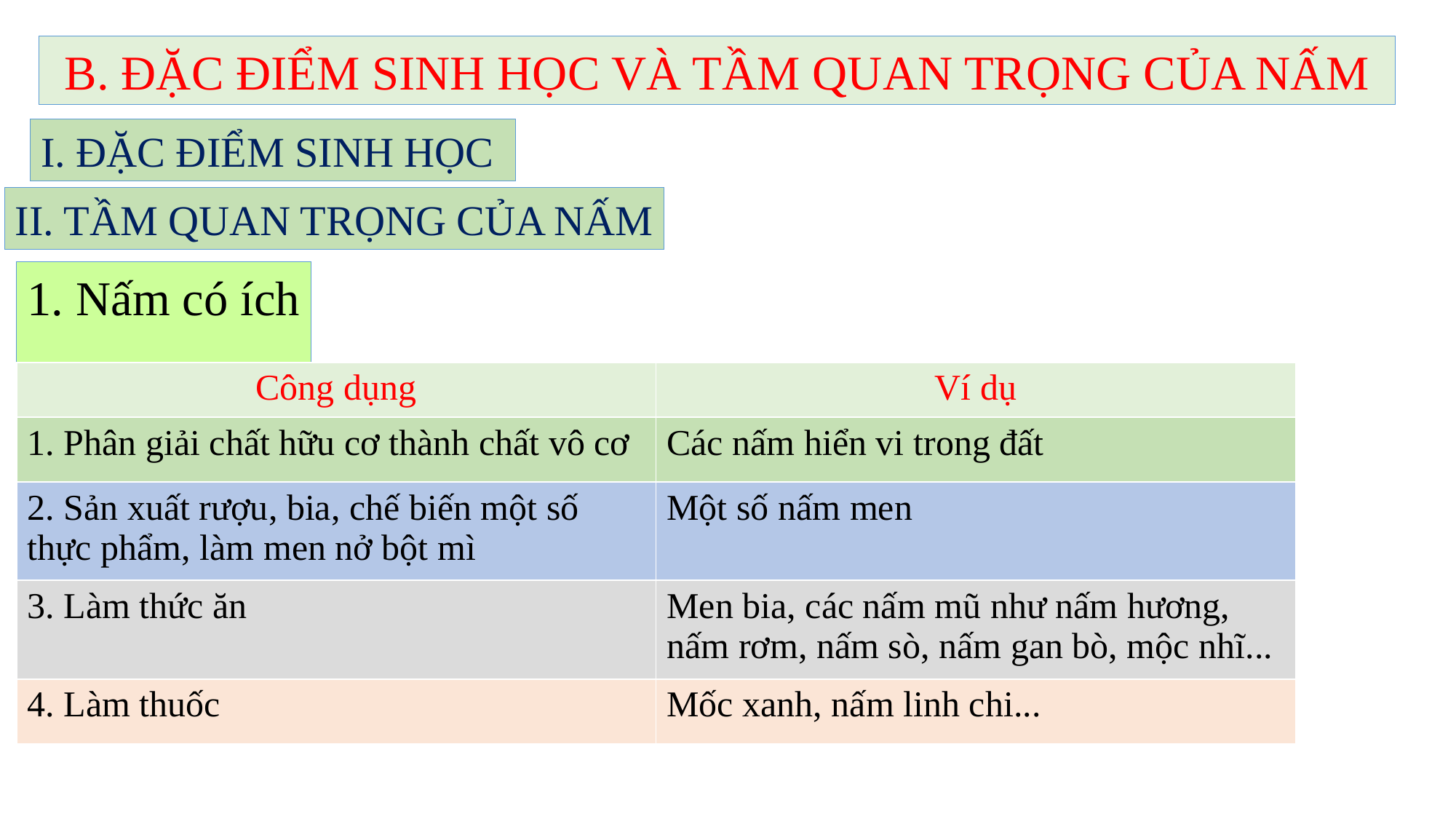

B. ĐẶC ĐIỂM SINH HỌC VÀ TẦM QUAN TRỌNG CỦA NẤM
I. ĐẶC ĐIỂM SINH HỌC
II. TẦM QUAN TRỌNG CỦA NẤM
1. Nấm có ích
| Công dụng | Ví dụ |
| --- | --- |
| 1. Phân giải chất hữu cơ thành chất vô cơ | Các nấm hiển vi trong đất |
| 2. Sản xuất rượu, bia, chế biến một số thực phẩm, làm men nở bột mì | Một số nấm men |
| 3. Làm thức ăn | Men bia, các nấm mũ như nấm hương, nấm rơm, nấm sò, nấm gan bò, mộc nhĩ... |
| 4. Làm thuốc | Mốc xanh, nấm linh chi... |